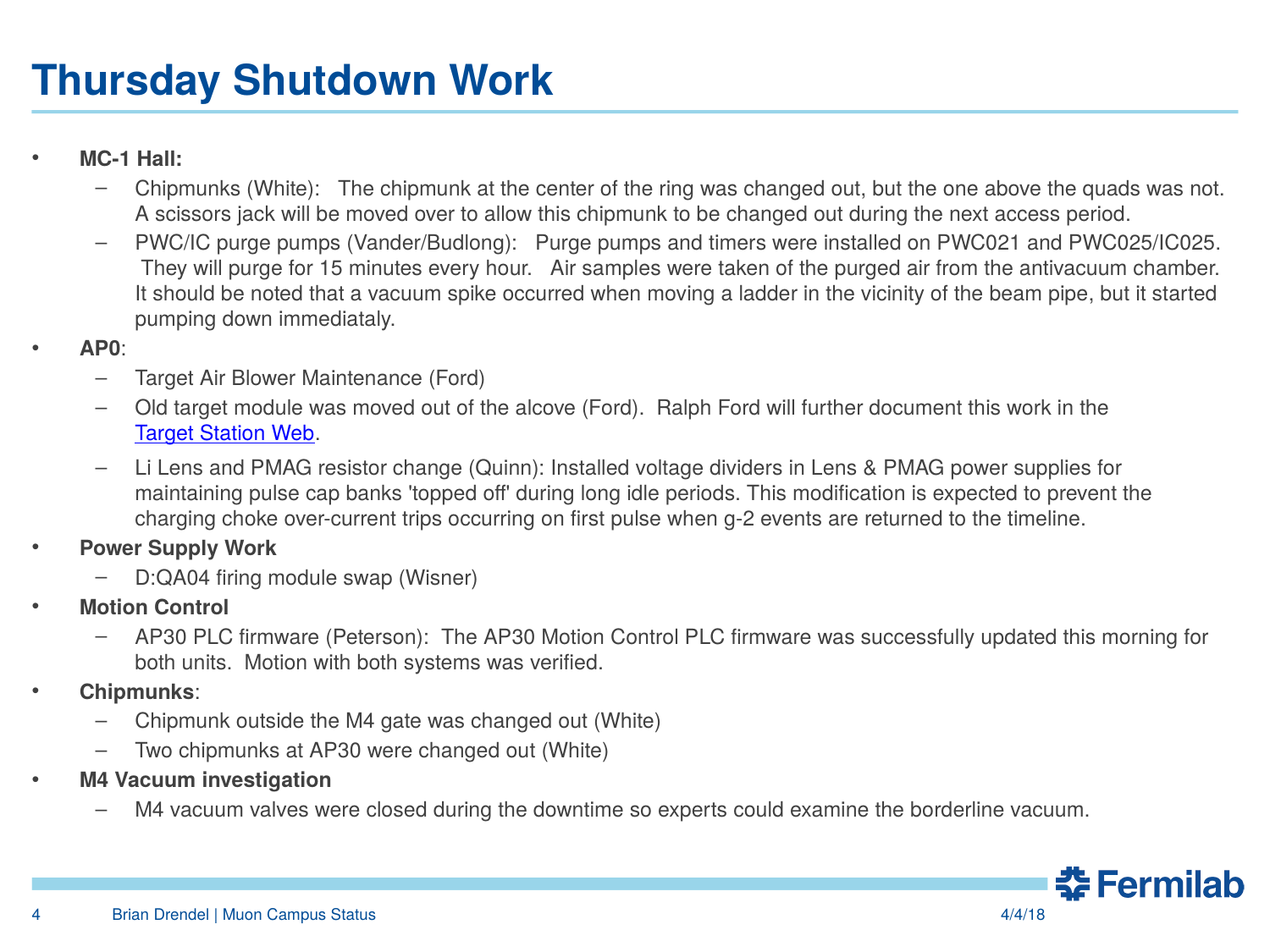

# Thursday Shutdown Work
MC-1 Hall:
Chipmunks (White):   The chipmunk at the center of the ring was changed out, but the one above the quads was not.  A scissors jack will be moved over to allow this chipmunk to be changed out during the next access period.
PWC/IC purge pumps (Vander/Budlong):   Purge pumps and timers were installed on PWC021 and PWC025/IC025.   They will purge for 15 minutes every hour.   Air samples were taken of the purged air from the antivacuum chamber.  It should be noted that a vacuum spike occurred when moving a ladder in the vicinity of the beam pipe, but it started pumping down immediataly.
AP0:
Target Air Blower Maintenance (Ford)
Old target module was moved out of the alcove (Ford).  Ralph Ford will further document this work in the Target Station Web.
Li Lens and PMAG resistor change (Quinn): Installed voltage dividers in Lens & PMAG power supplies for maintaining pulse cap banks 'topped off' during long idle periods. This modification is expected to prevent the charging choke over-current trips occurring on first pulse when g-2 events are returned to the timeline.
Power Supply Work
D:QA04 firing module swap (Wisner)
Motion Control
AP30 PLC firmware (Peterson):  The AP30 Motion Control PLC firmware was successfully updated this morning for both units.  Motion with both systems was verified.
Chipmunks:
Chipmunk outside the M4 gate was changed out (White)
Two chipmunks at AP30 were changed out (White)
M4 Vacuum investigation
M4 vacuum valves were closed during the downtime so experts could examine the borderline vacuum.

4
Brian Drendel | Muon Campus Status
4/4/18